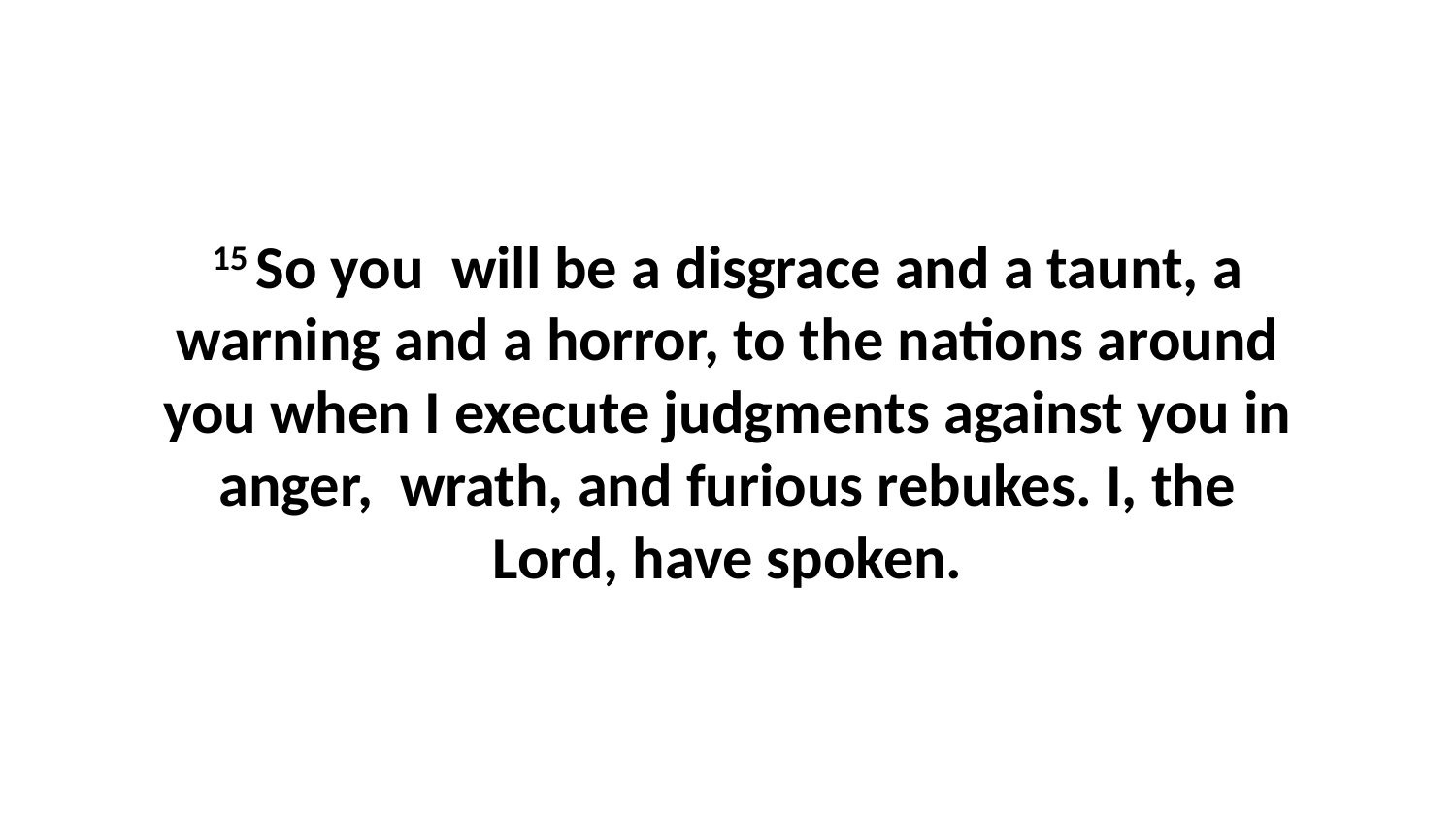

15 So you  will be a disgrace and a taunt, a warning and a horror, to the nations around you when I execute judgments against you in anger,  wrath, and furious rebukes. I, the Lord, have spoken.